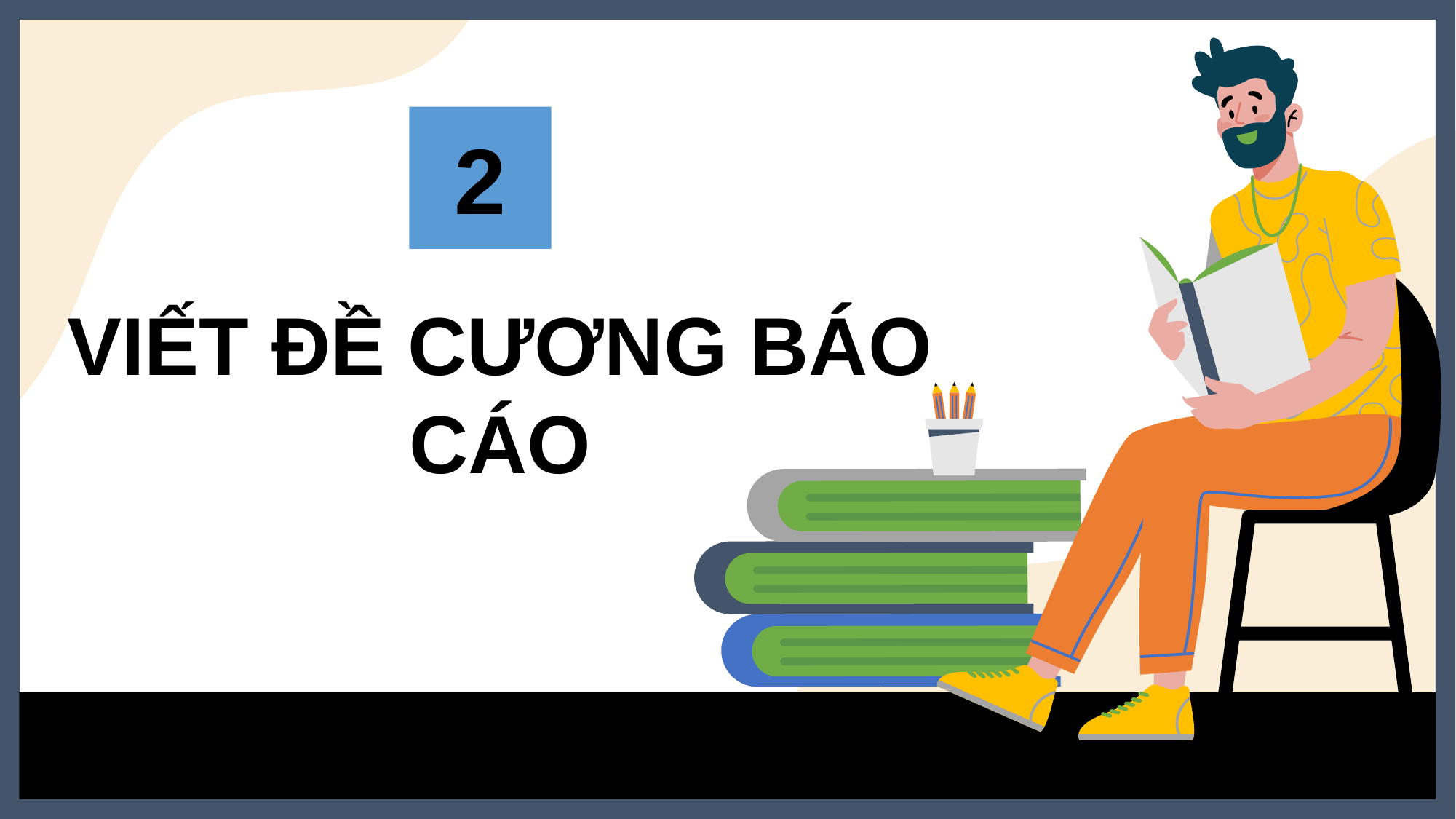

2
# VIẾT ĐỀ CƯƠNG BÁO CÁO